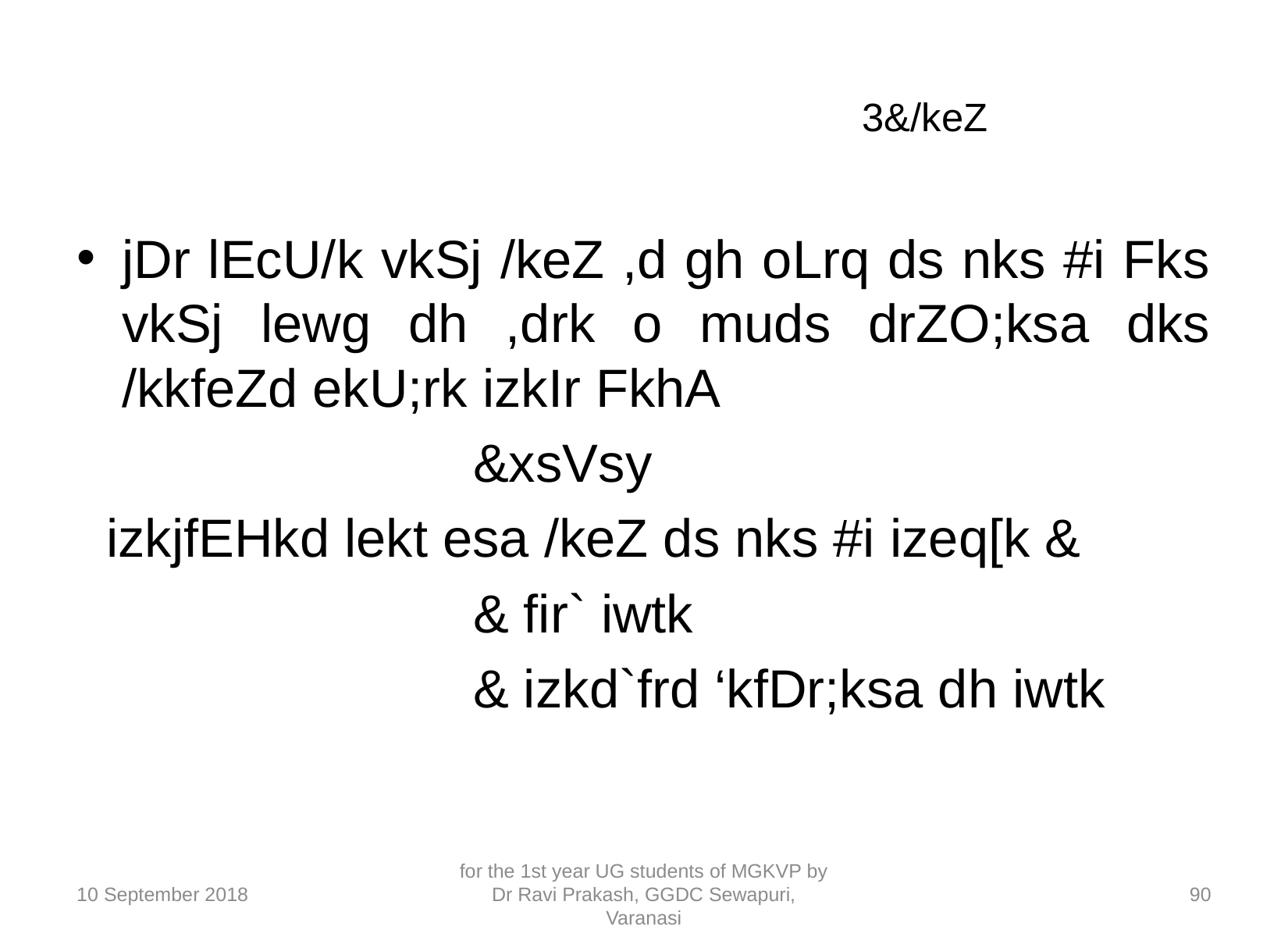

# 3&/keZ
jDr lEcU/k vkSj /keZ ,d gh oLrq ds nks #i Fks vkSj lewg dh ,drk o muds drZO;ksa dks /kkfeZd ekU;rk izkIr FkhA
				&xsVsy
  izkjfEHkd lekt esa /keZ ds nks #i izeq[k &
				& fir` iwtk
				& izkd`frd ‘kfDr;ksa dh iwtk
10 September 2018
for the 1st year UG students of MGKVP by Dr Ravi Prakash, GGDC Sewapuri, Varanasi
90